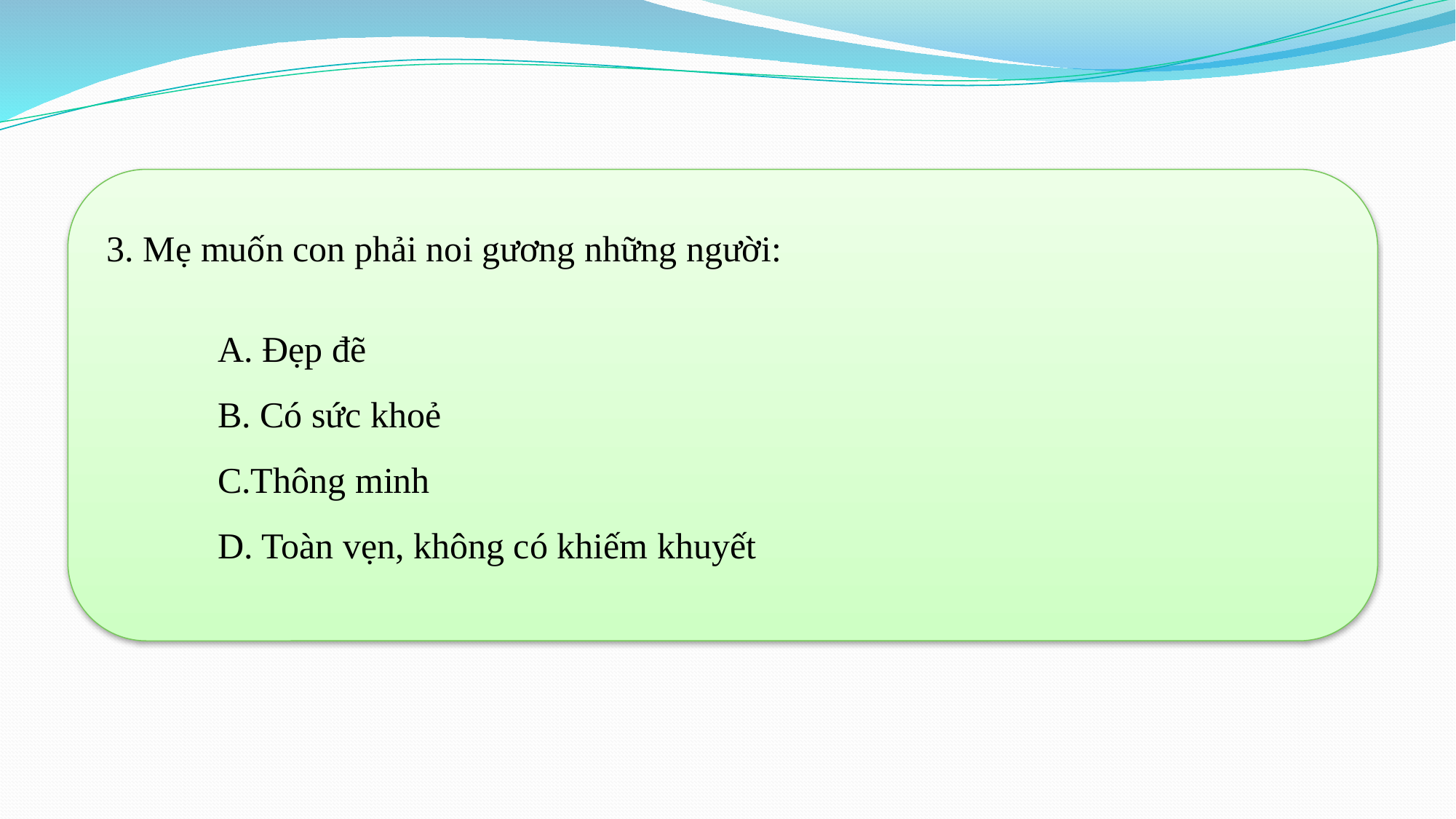

3. Mẹ muốn con phải noi gương những người:
A. Đẹp đẽ
B. Có sức khoẻ
C.Thông minh
D. Toàn vẹn, không có khiếm khuyết